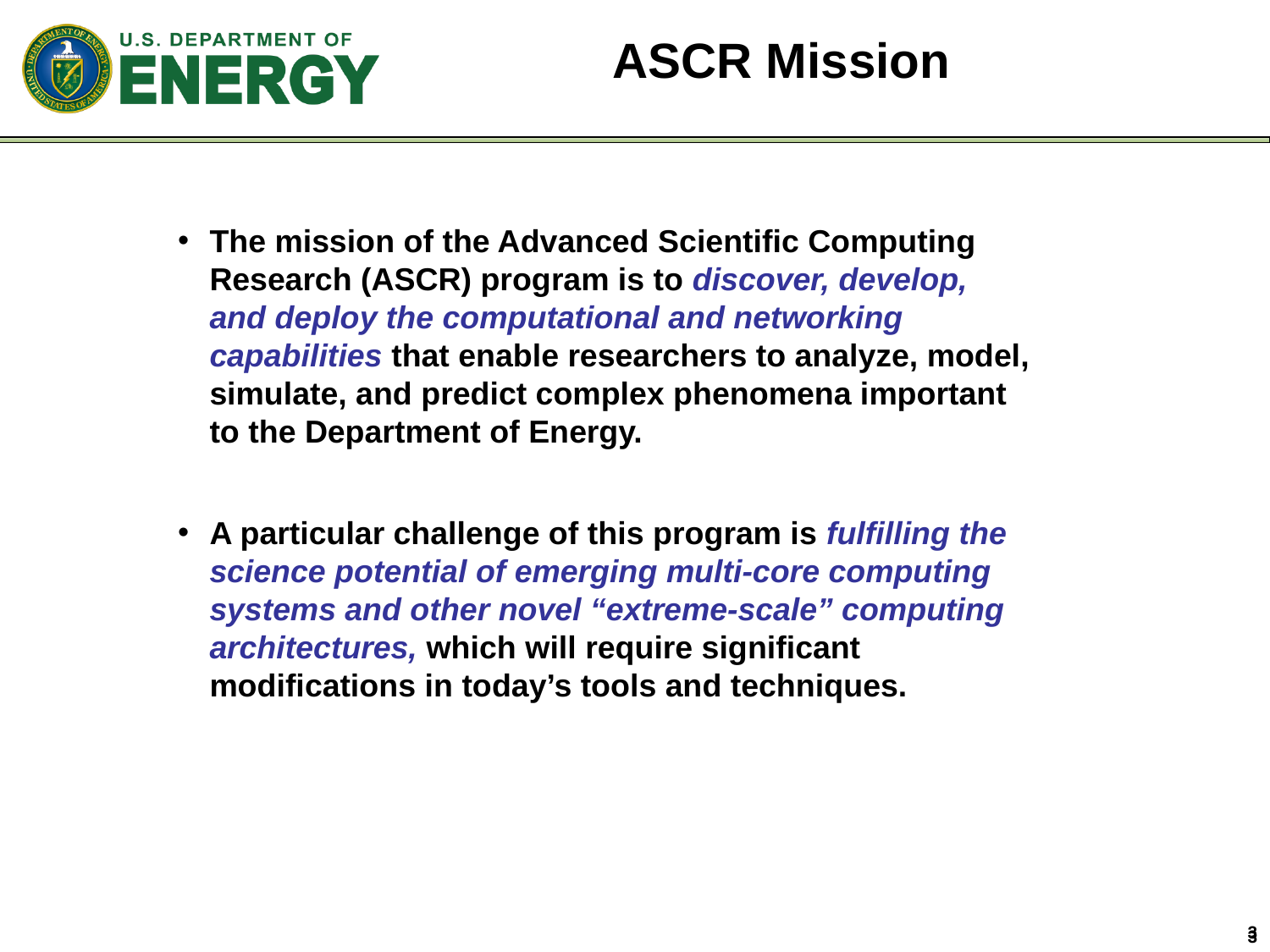

ASCR Mission

The mission of the Advanced Scientific Computing Research (ASCR) program is to discover, develop, and deploy the computational and networking capabilities that enable researchers to analyze, model, simulate, and predict complex phenomena important to the Department of Energy.

A particular challenge of this program is fulfilling the science potential of emerging multi-core computing systems and other novel “extreme-scale” computing architectures, which will require significant modifications in today’s tools and techniques.

3
3